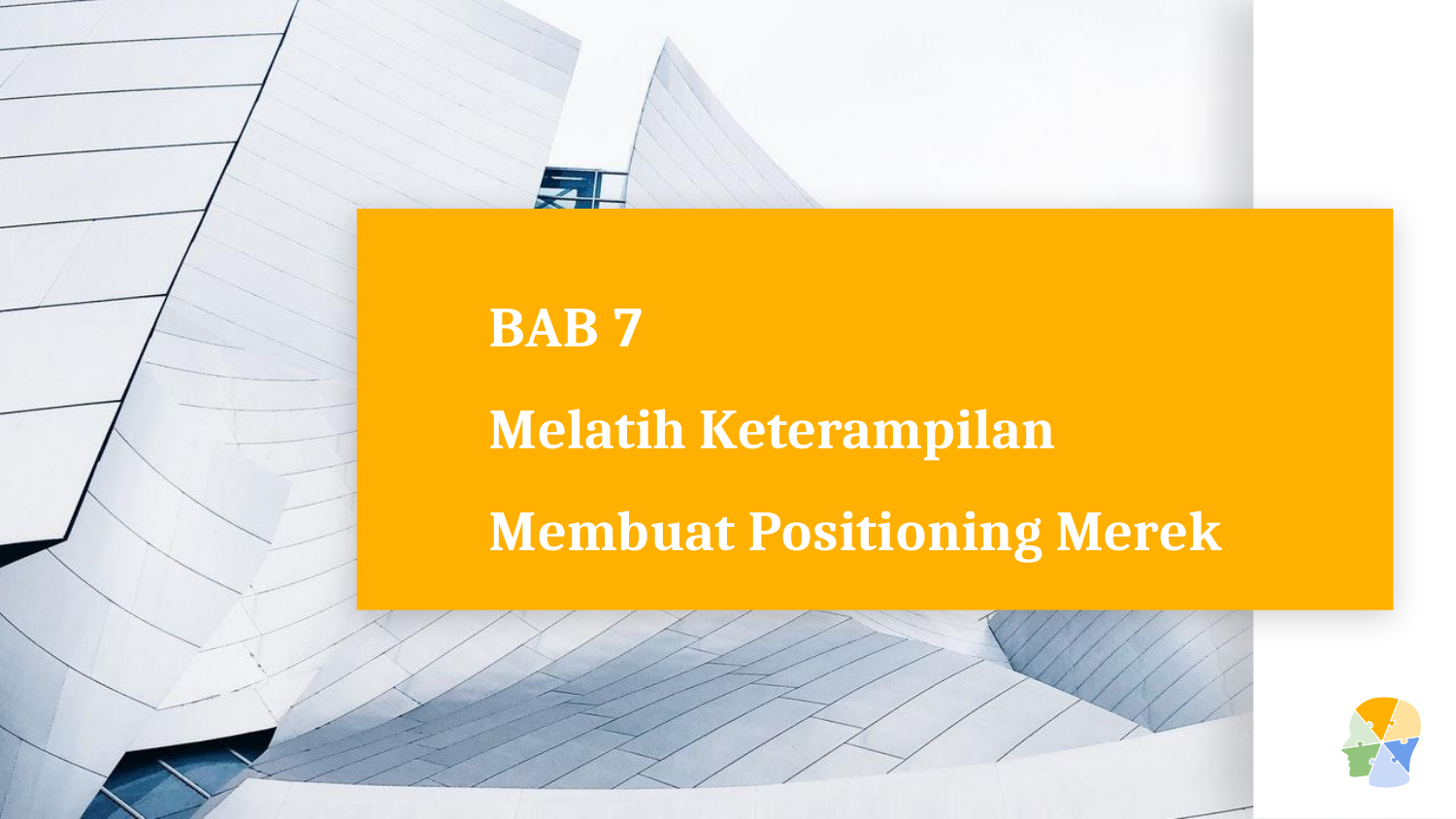

# BAB 7 Melatih Keterampilan Membuat Positioning Merek